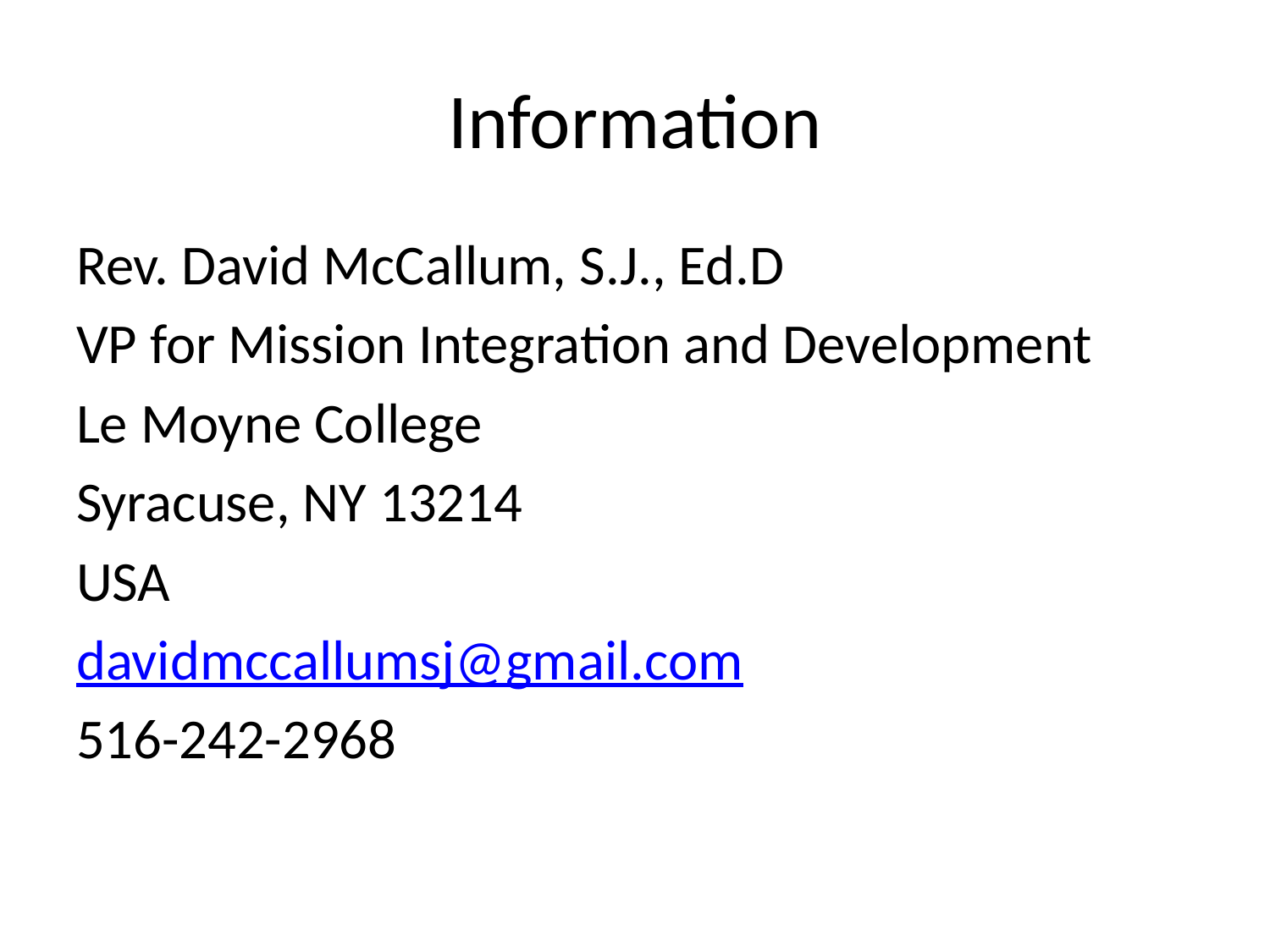

# Information
Rev. David McCallum, S.J., Ed.D
VP for Mission Integration and Development
Le Moyne College
Syracuse, NY 13214
USA
davidmccallumsj@gmail.com
516-242-2968